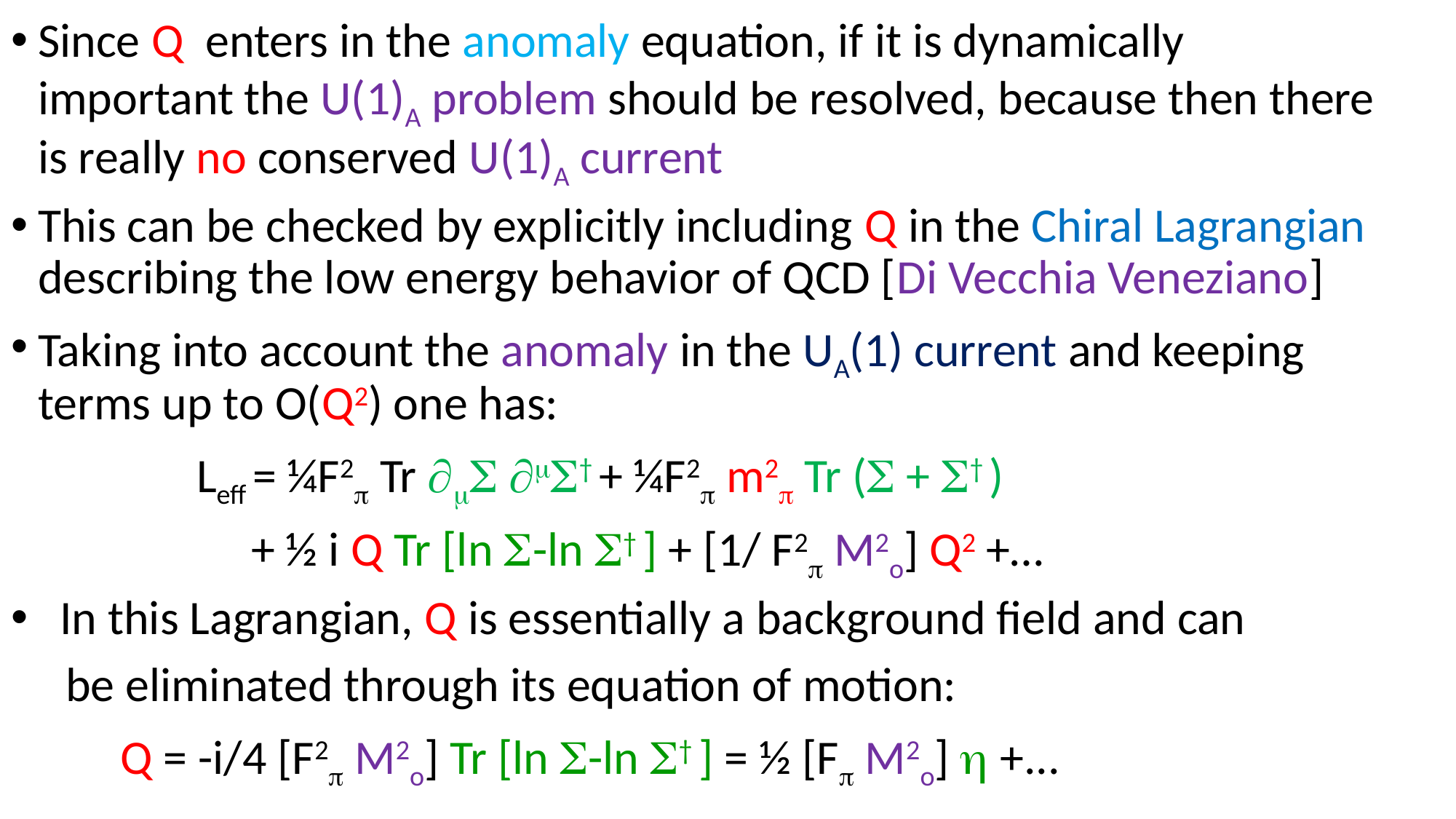

Since Q  enters in the anomaly equation, if it is dynamically important the U(1)A problem should be resolved, because then there is really no conserved U(1)A current
This can be checked by explicitly including Q in the Chiral Lagrangian describing the low energy behavior of QCD [Di Vecchia Veneziano]
Taking into account the anomaly in the UA(1) current and keeping terms up to O(Q2) one has:
                 Leff = ¼F2π Tr ∂μΣ ∂μΣ† + ¼F2π m2π Tr (Σ + Σ† )
                      + ½ i Q Tr [ln Σ-ln Σ† ] + [1/ F2π M2o] Q2 +…
  In this Lagrangian, Q is essentially a background field and can
     be eliminated through its equation of motion:
          Q = -i/4 [F2π M2o] Tr [ln Σ-ln Σ† ] = ½ [Fπ M2o] η +...